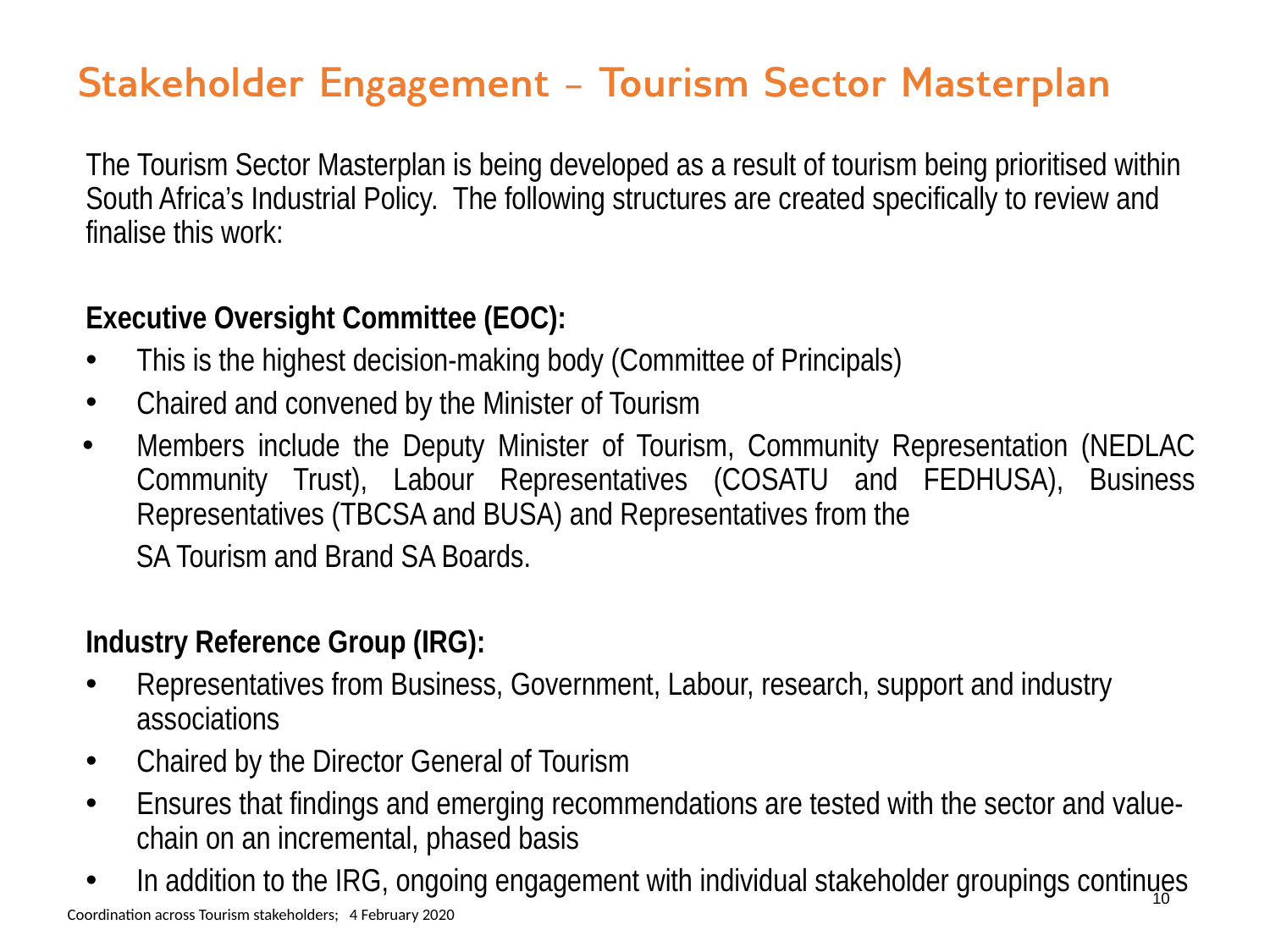

# Stakeholder Engagement – Tourism Sector Masterplan
The Tourism Sector Masterplan is being developed as a result of tourism being prioritised within South Africa’s Industrial Policy.  The following structures are created specifically to review and finalise this work:

Executive Oversight Committee (EOC):
This is the highest decision-making body (Committee of Principals)
Chaired and convened by the Minister of Tourism
Members include the Deputy Minister of Tourism, Community Representation (NEDLAC Community Trust), Labour Representatives (COSATU and FEDHUSA), Business Representatives (TBCSA and BUSA) and Representatives from the
       SA Tourism and Brand SA Boards.

Industry Reference Group (IRG):
Representatives from Business, Government, Labour, research, support and industry associations
Chaired by the Director General of Tourism
Ensures that findings and emerging recommendations are tested with the sector and value-chain on an incremental, phased basis
In addition to the IRG, ongoing engagement with individual stakeholder groupings continues

10
Coordination across Tourism stakeholders;   4 February 2020